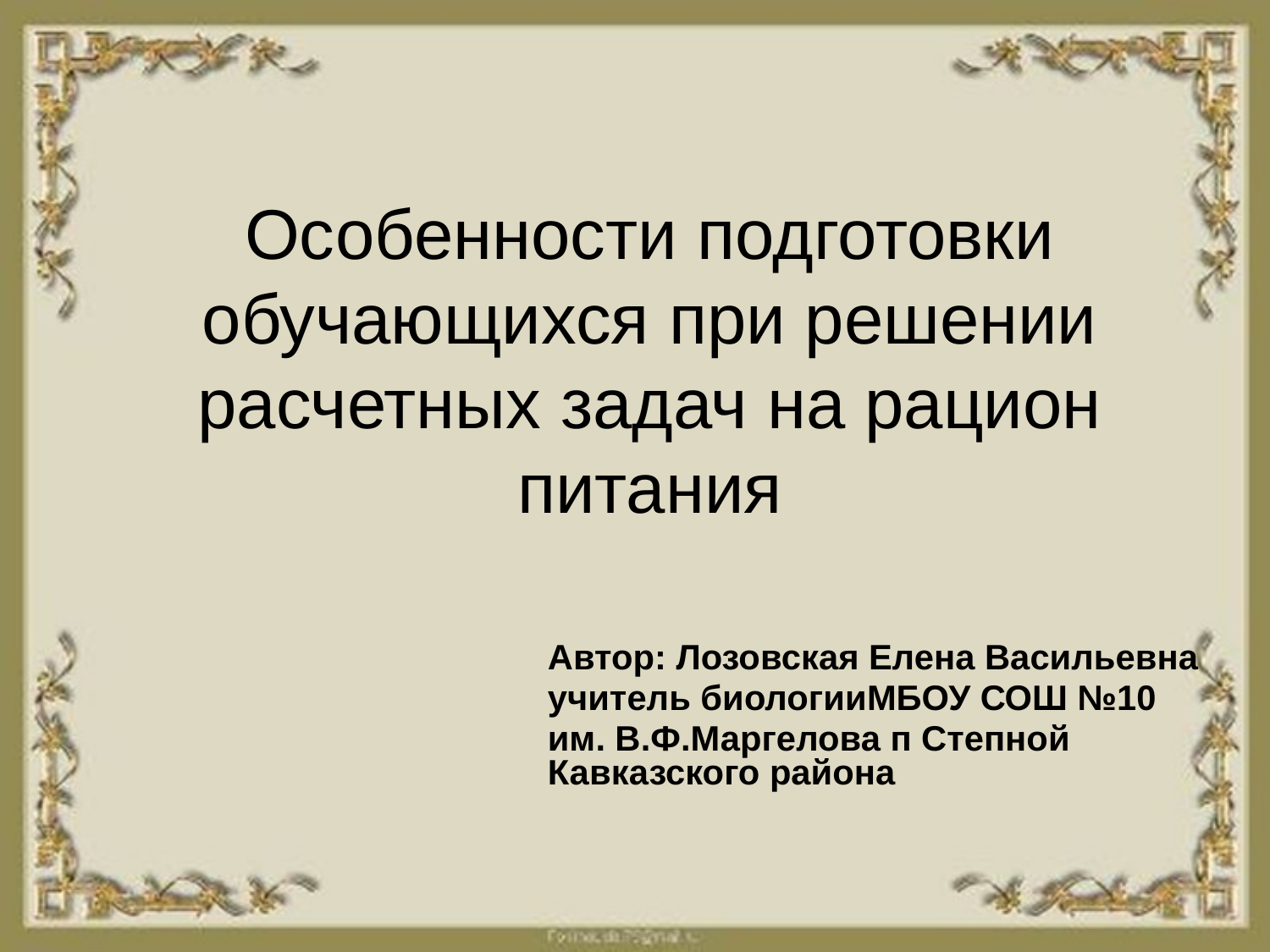

# Особенности подготовки обучающихся при решении расчетных задач на рацион питания
Автор: Лозовская Елена Васильевна
учитель биологииМБОУ СОШ №10
им. В.Ф.Маргелова п Степной Кавказского района